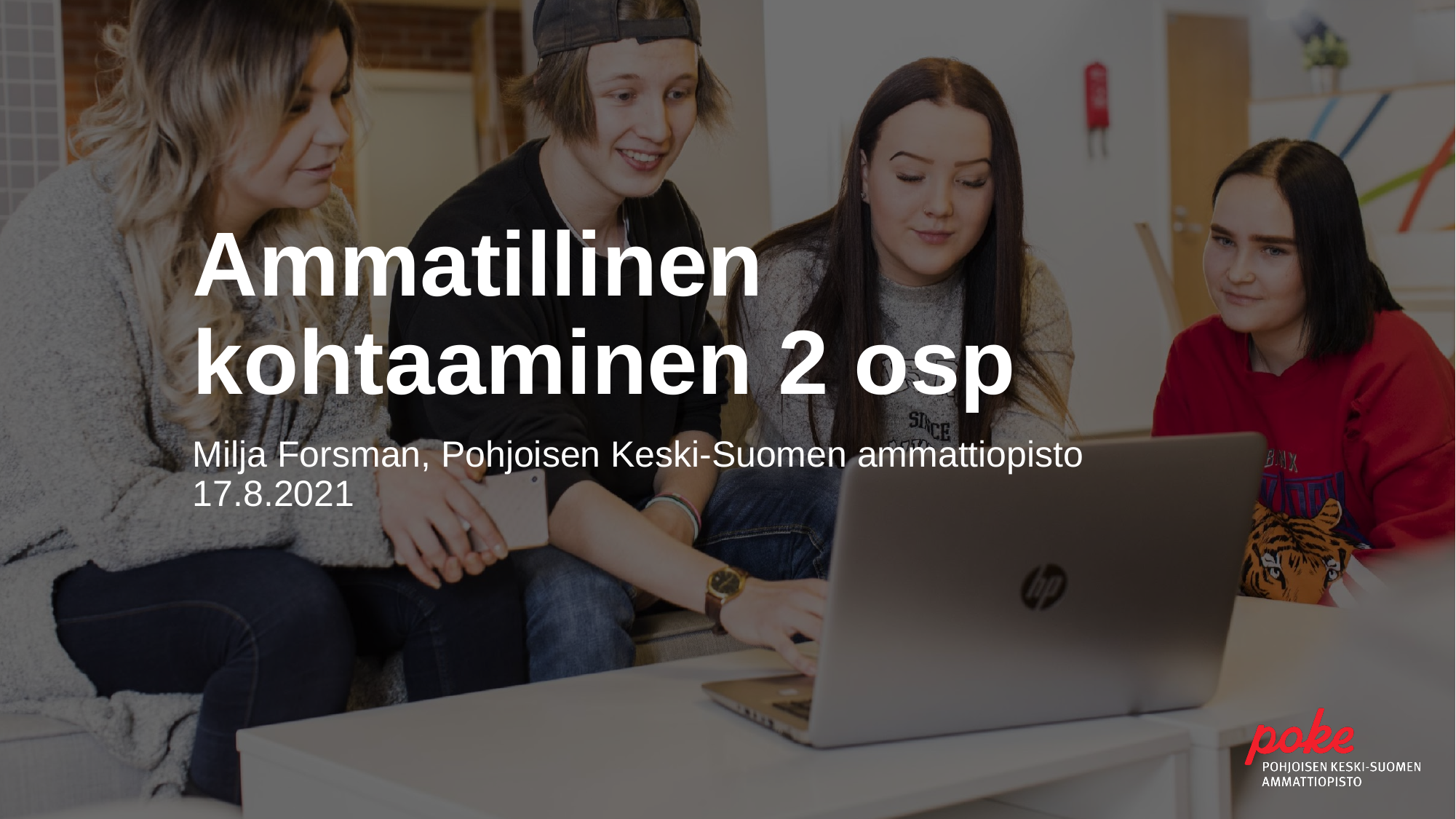

# Ammatillinen kohtaaminen 2 osp
Milja Forsman, Pohjoisen Keski-Suomen ammattiopisto
17.8.2021